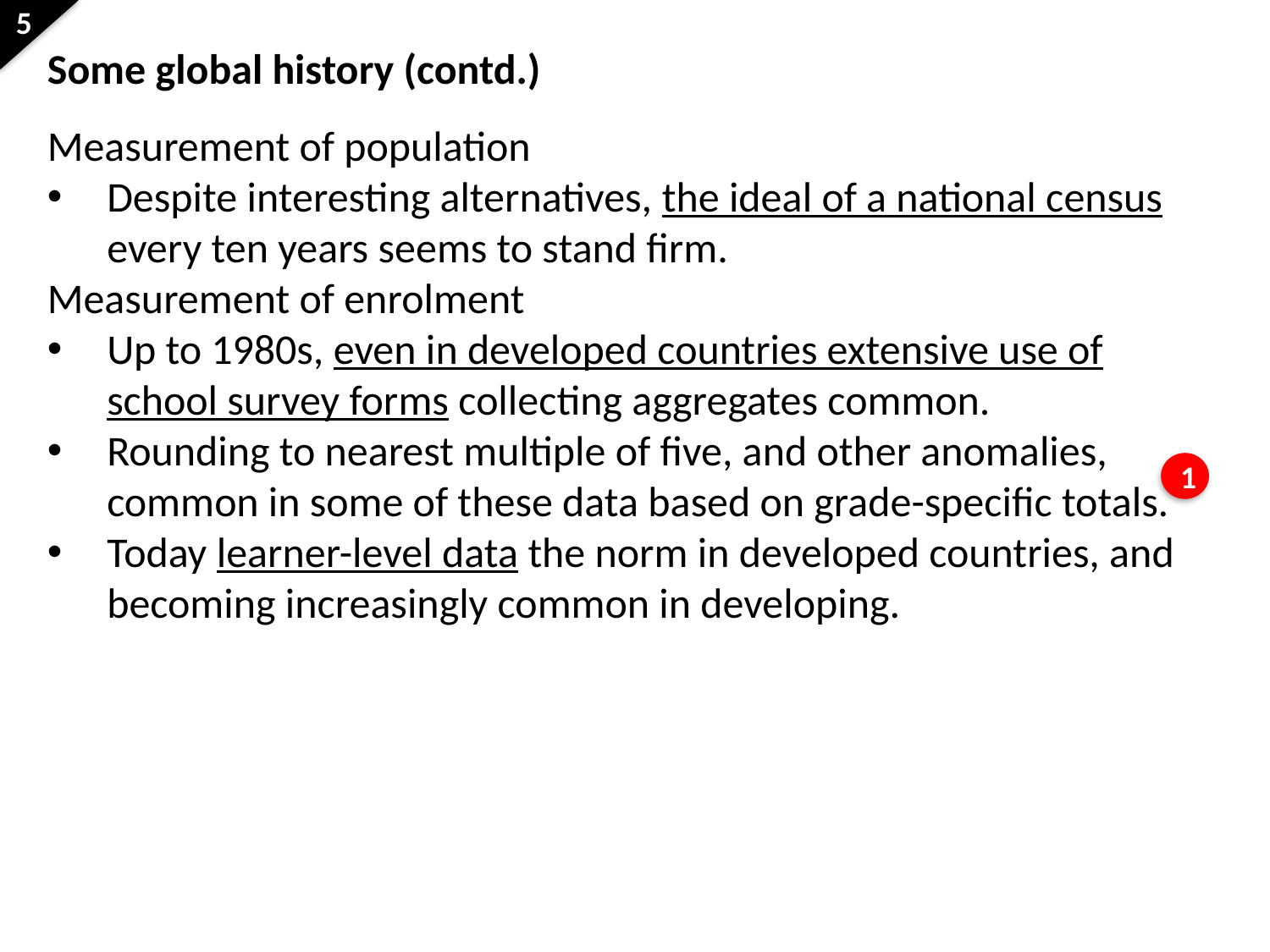

Some global history (contd.)
Measurement of population
Despite interesting alternatives, the ideal of a national census every ten years seems to stand firm.
Measurement of enrolment
Up to 1980s, even in developed countries extensive use of school survey forms collecting aggregates common.
Rounding to nearest multiple of five, and other anomalies, common in some of these data based on grade-specific totals.
Today learner-level data the norm in developed countries, and becoming increasingly common in developing.

1